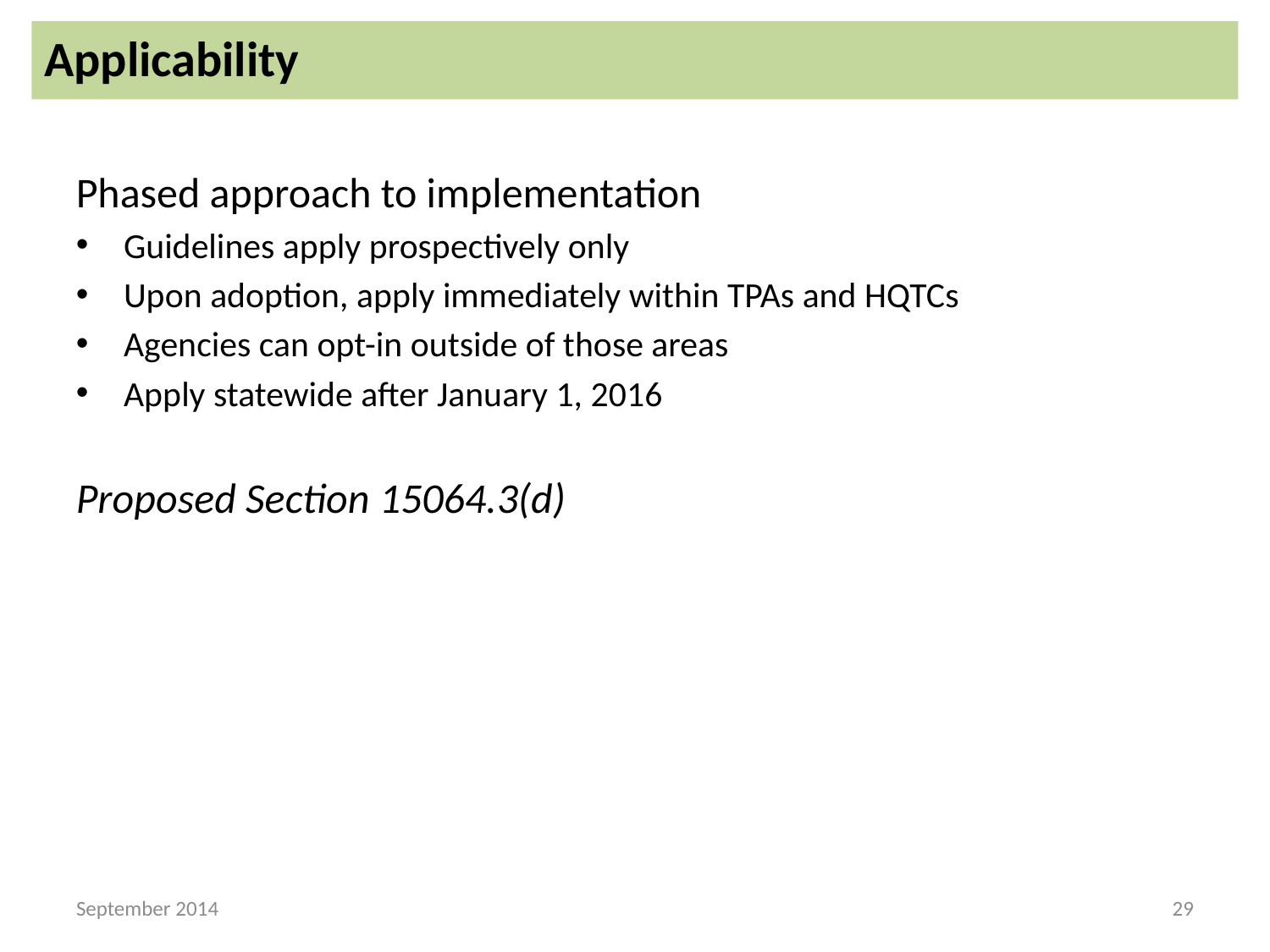

Applicability
Phased approach to implementation
Guidelines apply prospectively only
Upon adoption, apply immediately within TPAs and HQTCs
Agencies can opt-in outside of those areas
Apply statewide after January 1, 2016

Proposed Section 15064.3(d)

September 2014
29